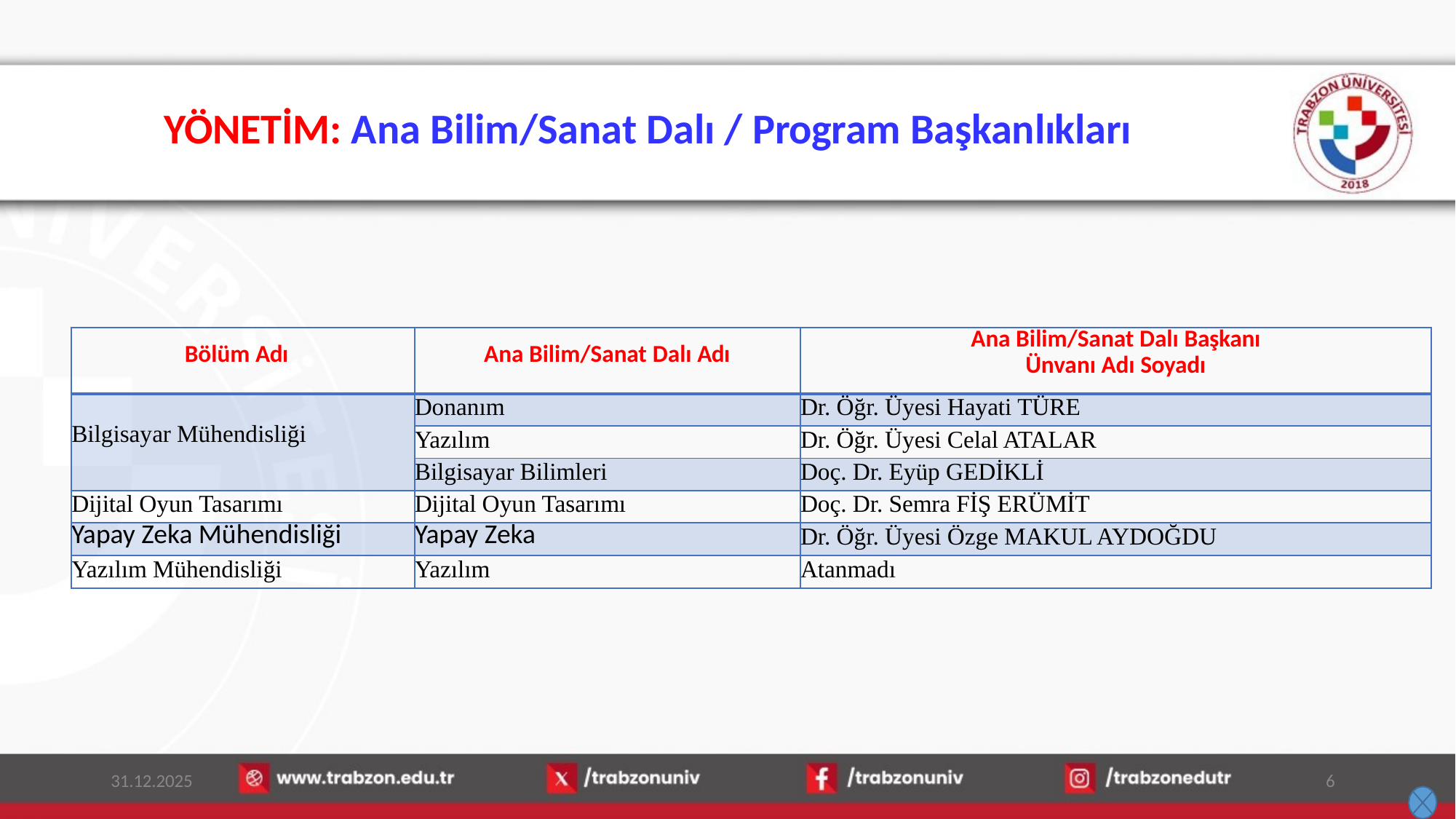

# YÖNETİM: Ana Bilim/Sanat Dalı / Program Başkanlıkları
| Bölüm Adı | Ana Bilim/Sanat Dalı Adı | Ana Bilim/Sanat Dalı Başkanı Ünvanı Adı Soyadı |
| --- | --- | --- |
| Bilgisayar Mühendisliği | Donanım | Dr. Öğr. Üyesi Hayati TÜRE |
|  | Yazılım | Dr. Öğr. Üyesi Celal ATALAR |
|  | Bilgisayar Bilimleri | Doç. Dr. Eyüp GEDİKLİ |
| Dijital Oyun Tasarımı | Dijital Oyun Tasarımı | Doç. Dr. Semra FİŞ ERÜMİT |
| Yapay Zeka Mühendisliği | Yapay Zeka | Dr. Öğr. Üyesi Özge MAKUL AYDOĞDU |
| Yazılım Mühendisliği | Yazılım | Atanmadı |
31.12.2025
6